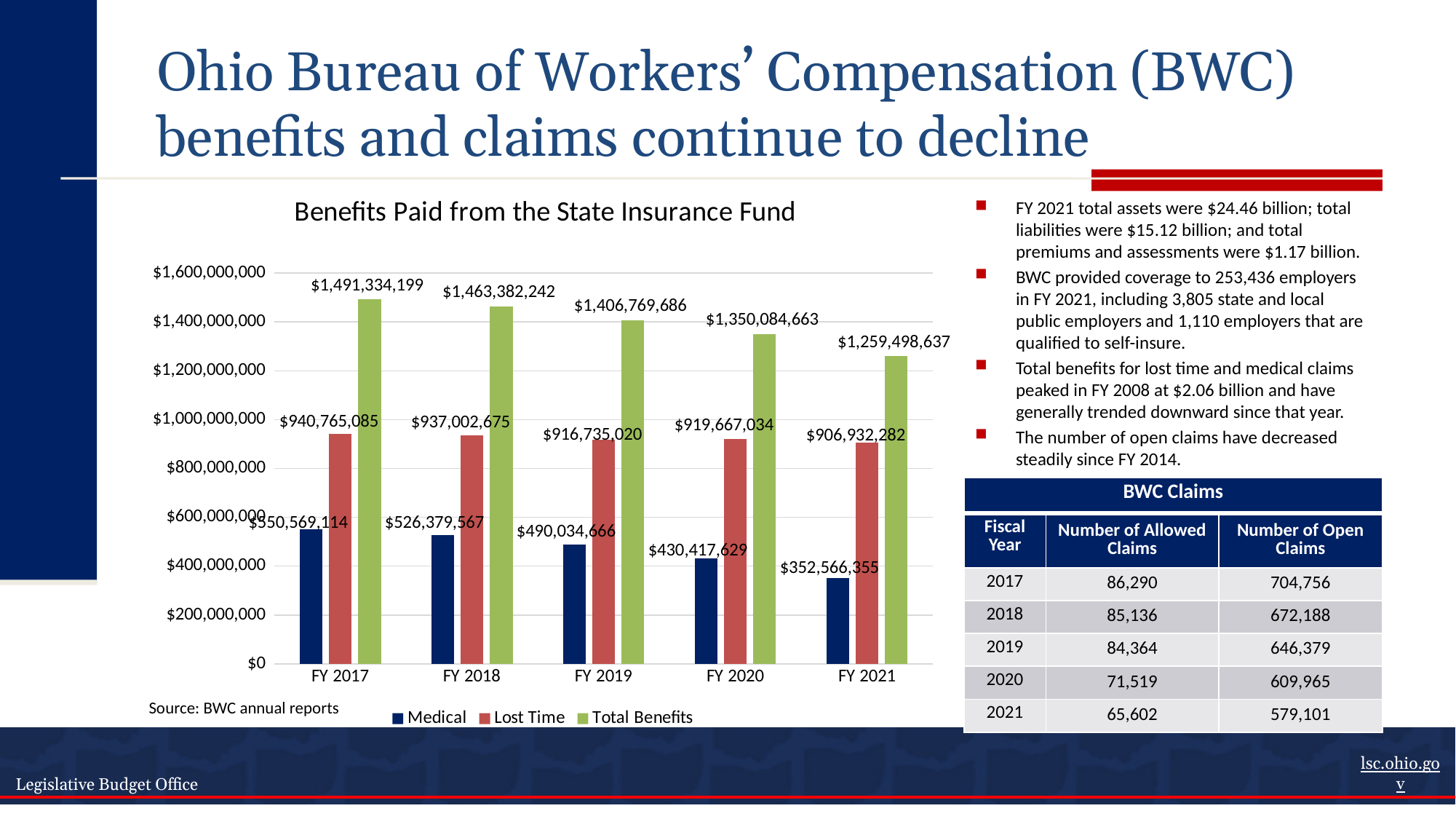

# Ohio Bureau of Workers’ Compensation (BWC) benefits and claims continue to decline

### Chart: Benefits Paid from the State Insurance Fund

| Category | Medical | Lost Time | Total Benefits |
|---|---|---|---|
| FY 2017 | 550569114.0 | 940765085.0 | 1491334199.0 |
| FY 2018 | 526379567.0 | 937002675.0 | 1463382242.0 |
| FY 2019 | 490034666.0 | 916735020.0 | 1406769686.0 |
| FY 2020 | 430417629.0 | 919667034.0 | 1350084663.0 |
| FY 2021 | 352566355.0 | 906932282.0 | 1259498637.0 |
FY 2021 total assets were $24.46 billion; total liabilities were $15.12 billion; and total premiums and assessments were $1.17 billion.
BWC provided coverage to 253,436 employers in FY 2021, including 3,805 state and local public employers and 1,110 employers that are qualified to self-insure.
Total benefits for lost time and medical claims peaked in FY 2008 at $2.06 billion and have generally trended downward since that year.
The number of open claims have decreased steadily since FY 2014.

| BWC Claims |  |  |
| --- | --- | --- |
| Fiscal Year | Number of Allowed Claims | Number of Open Claims |
| 2017 | 86,290 | 704,756 |
| 2018 | 85,136 | 672,188 |
| 2019 | 84,364 | 646,379 |
| 2020 | 71,519 | 609,965 |
| 2021 | 65,602 | 579,101 |
Source: BWC annual reports